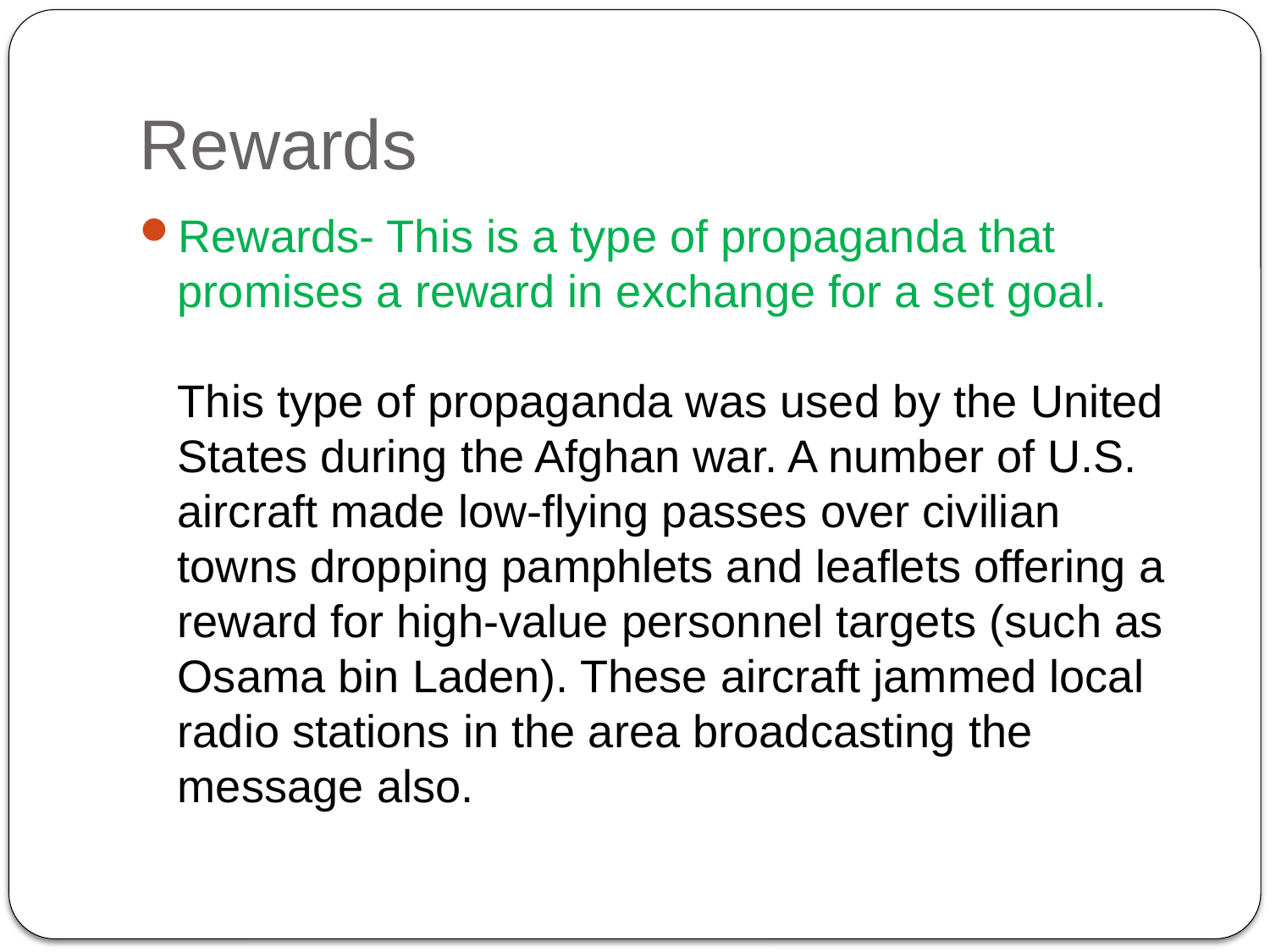

# Rewards
Rewards- This is a type of propaganda that promises a reward in exchange for a set goal.
This type of propaganda was used by the United States during the Afghan war. A number of U.S. aircraft made low-flying passes over civilian towns dropping pamphlets and leaflets offering a reward for high-value personnel targets (such as Osama bin Laden). These aircraft jammed local radio stations in the area broadcasting the message also.